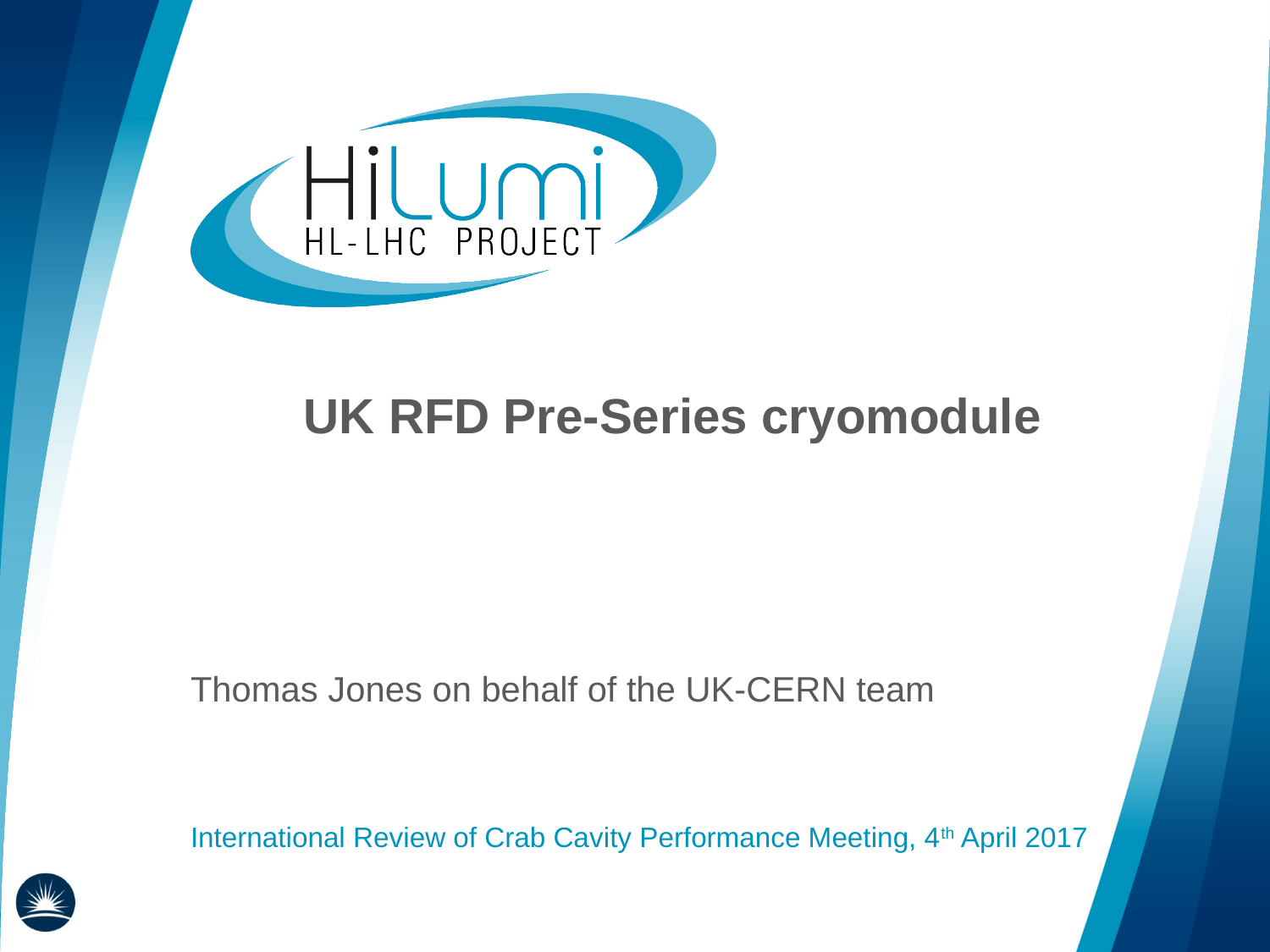

# UK RFD Pre-Series cryomodule
Thomas Jones on behalf of the UK-CERN team
International Review of Crab Cavity Performance Meeting, 4th April 2017